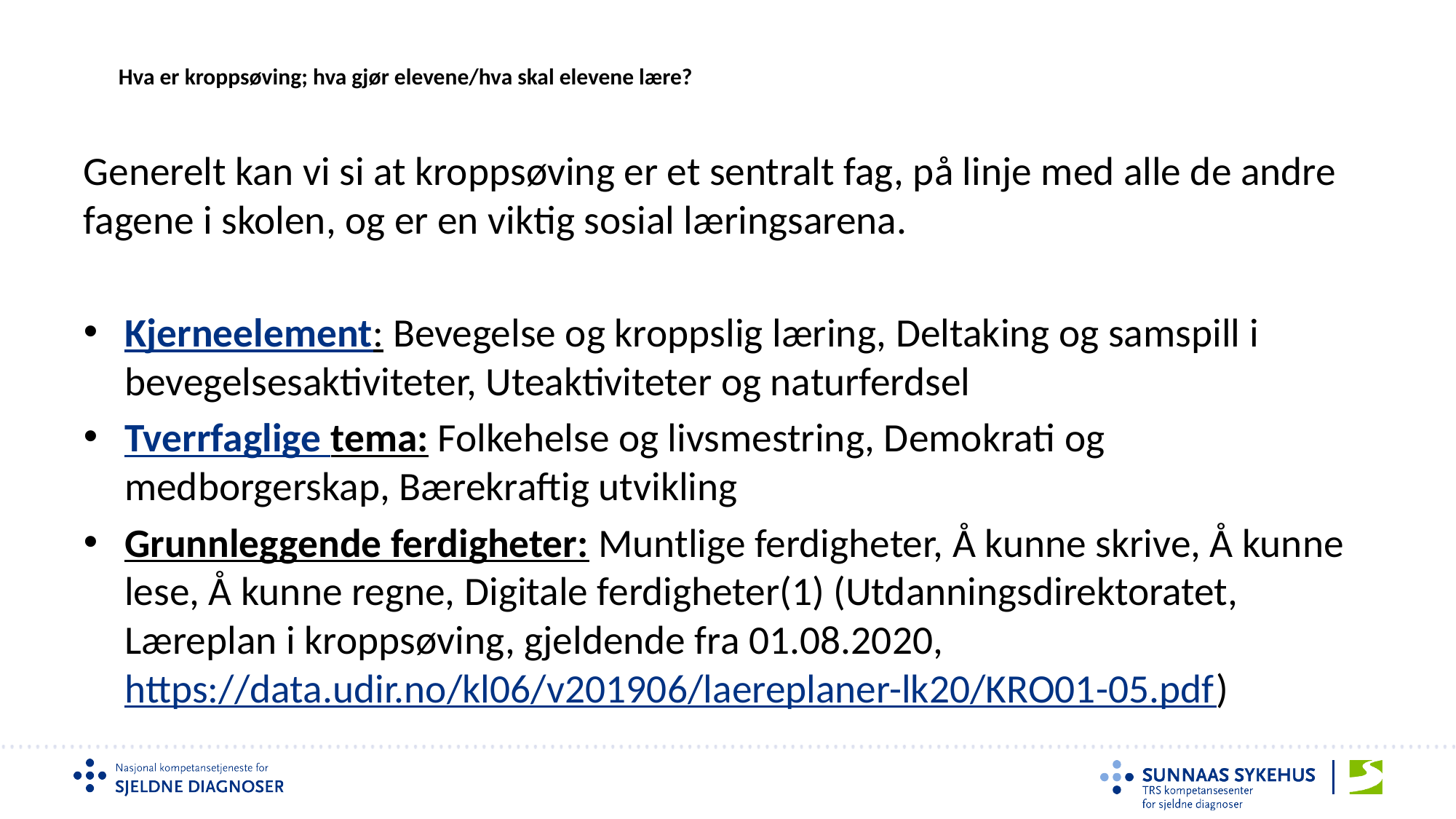

# Hva er kroppsøving; hva gjør elevene/hva skal elevene lære?
Generelt kan vi si at kroppsøving er et sentralt fag, på linje med alle de andre fagene i skolen, og er en viktig sosial læringsarena.

Kjerneelement: Bevegelse og kroppslig læring, Deltaking og samspill i bevegelsesaktiviteter, Uteaktiviteter og naturferdsel
Tverrfaglige tema: Folkehelse og livsmestring, Demokrati og medborgerskap, Bærekraftig utvikling
Grunnleggende ferdigheter: Muntlige ferdigheter, Å kunne skrive, Å kunne lese, Å kunne regne, Digitale ferdigheter(1) (Utdanningsdirektoratet, Læreplan i kroppsøving, gjeldende fra 01.08.2020, https://data.udir.no/kl06/v201906/laereplaner-lk20/KRO01-05.pdf)